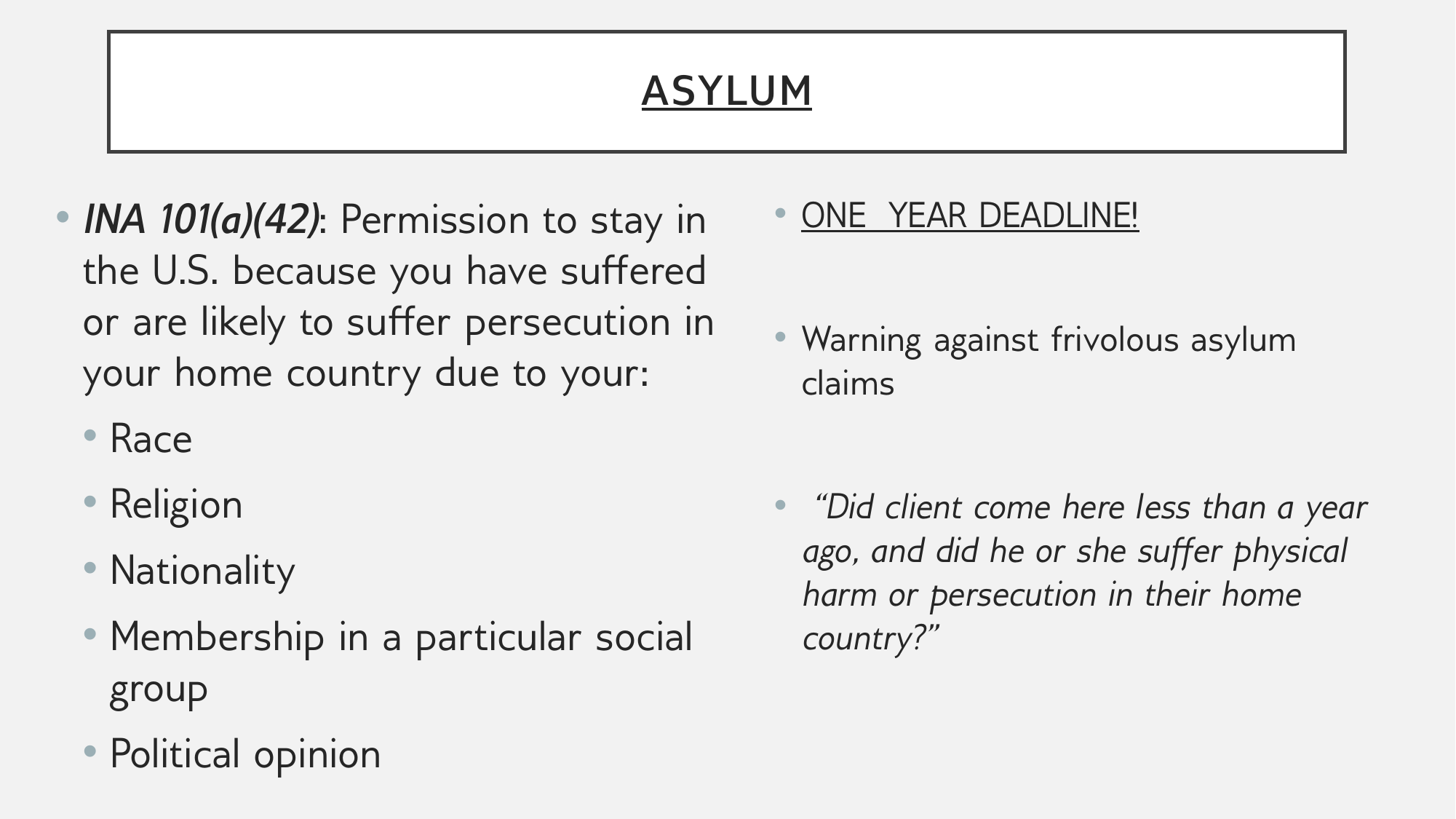

# ASYLUM
INA 101(a)(42): Permission to stay in the U.S. because you have suffered or are likely to suffer persecution in your home country due to your:
Race
Religion
Nationality
Membership in a particular social group
Political opinion
ONE  YEAR DEADLINE!

Warning against frivolous asylum claims

 “Did client come here less than a year ago, and did he or she suffer physical harm or persecution in their home country?”